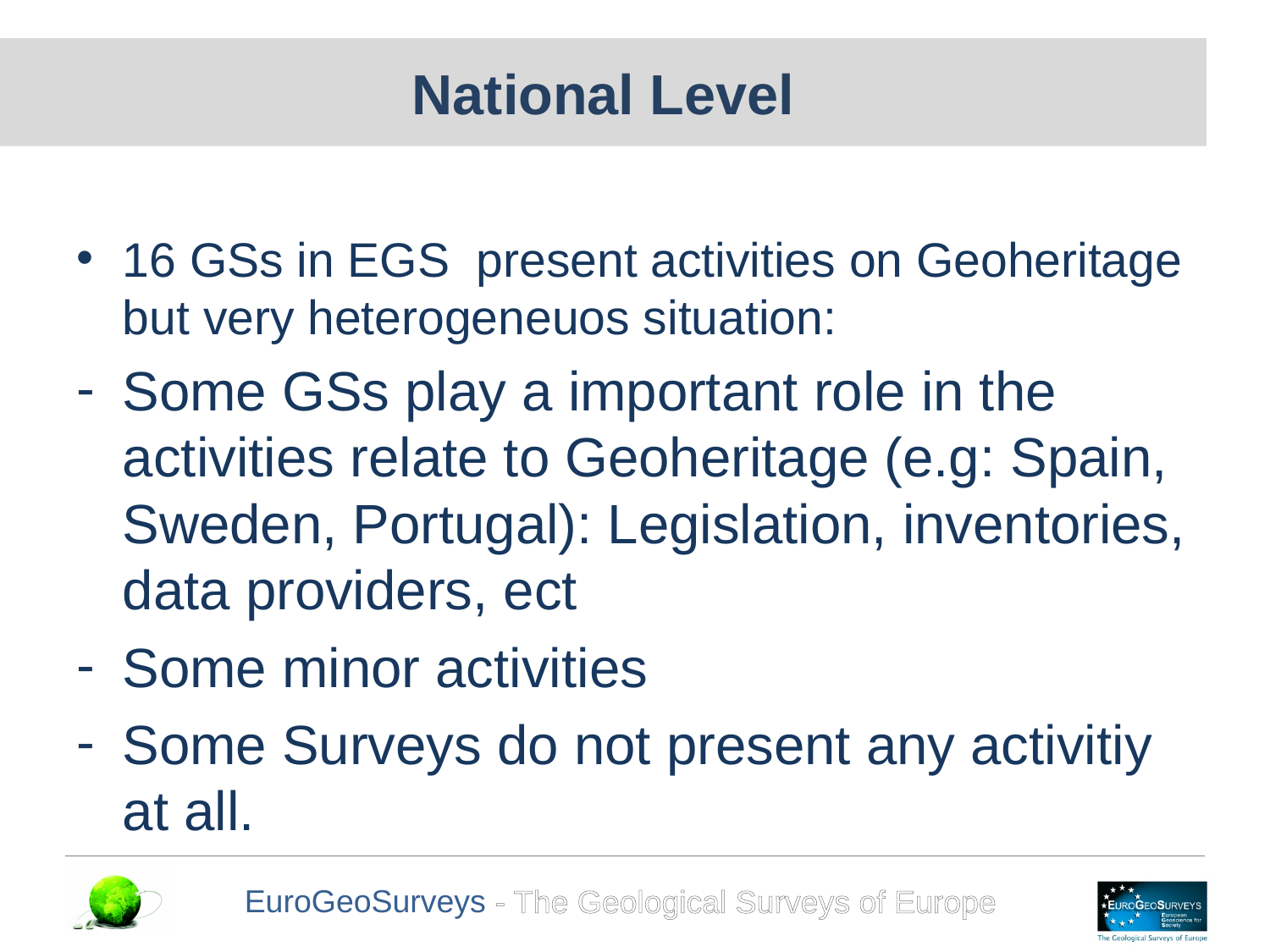

# National Level
16 GSs in EGS  present activities on Geoheritage but very heterogeneuos situation:
Some GSs play a important role in the activities relate to Geoheritage (e.g: Spain, Sweden, Portugal): Legislation, inventories, data providers, ect
Some minor activities
Some Surveys do not present any activitiy at all.